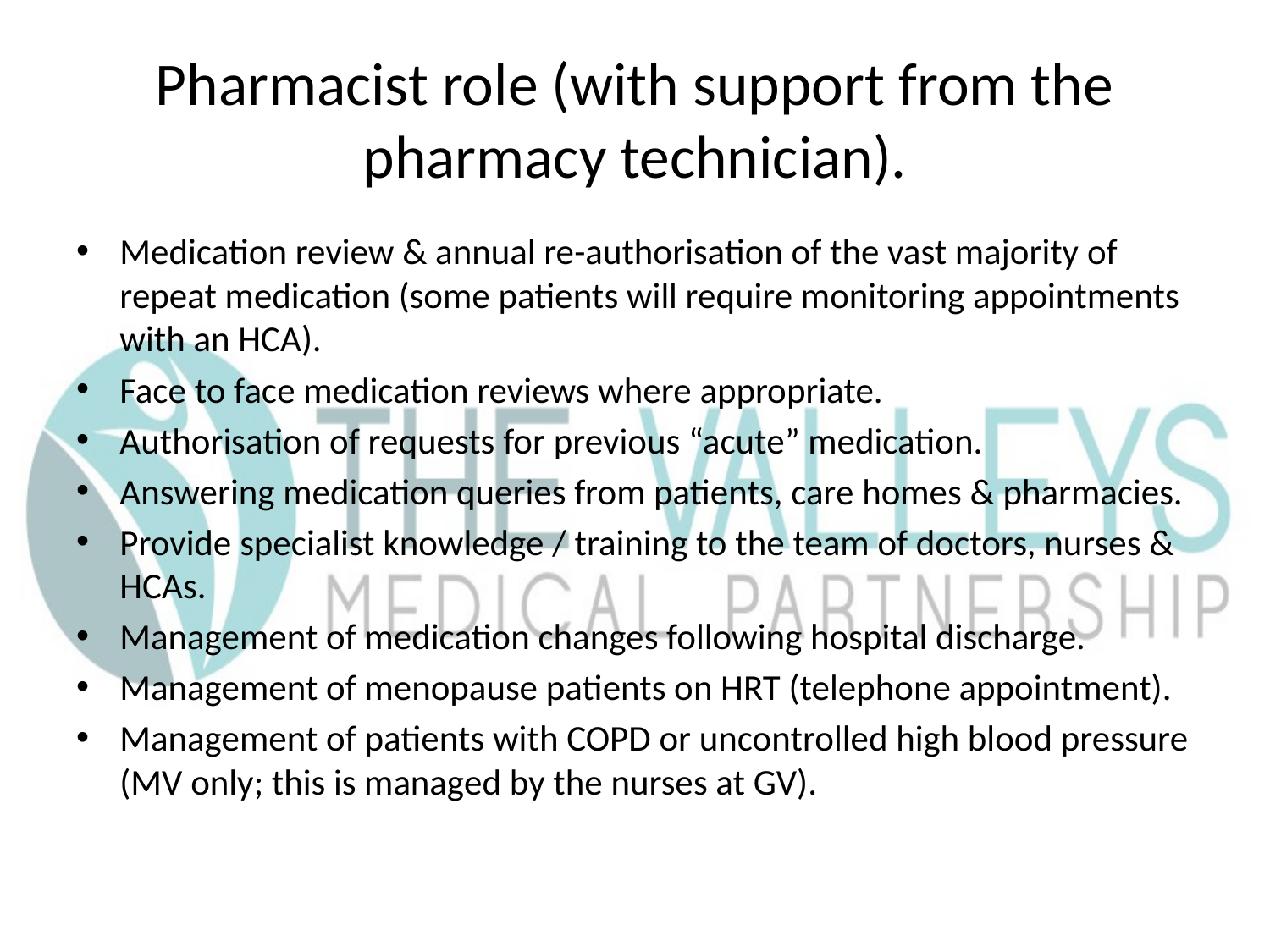

# Pharmacist role (with support from the pharmacy technician).
Medication review & annual re-authorisation of the vast majority of repeat medication (some patients will require monitoring appointments with an HCA).
Face to face medication reviews where appropriate.
Authorisation of requests for previous “acute” medication.
Answering medication queries from patients, care homes & pharmacies.
Provide specialist knowledge / training to the team of doctors, nurses & HCAs.
Management of medication changes following hospital discharge.
Management of menopause patients on HRT (telephone appointment).
Management of patients with COPD or uncontrolled high blood pressure (MV only; this is managed by the nurses at GV).